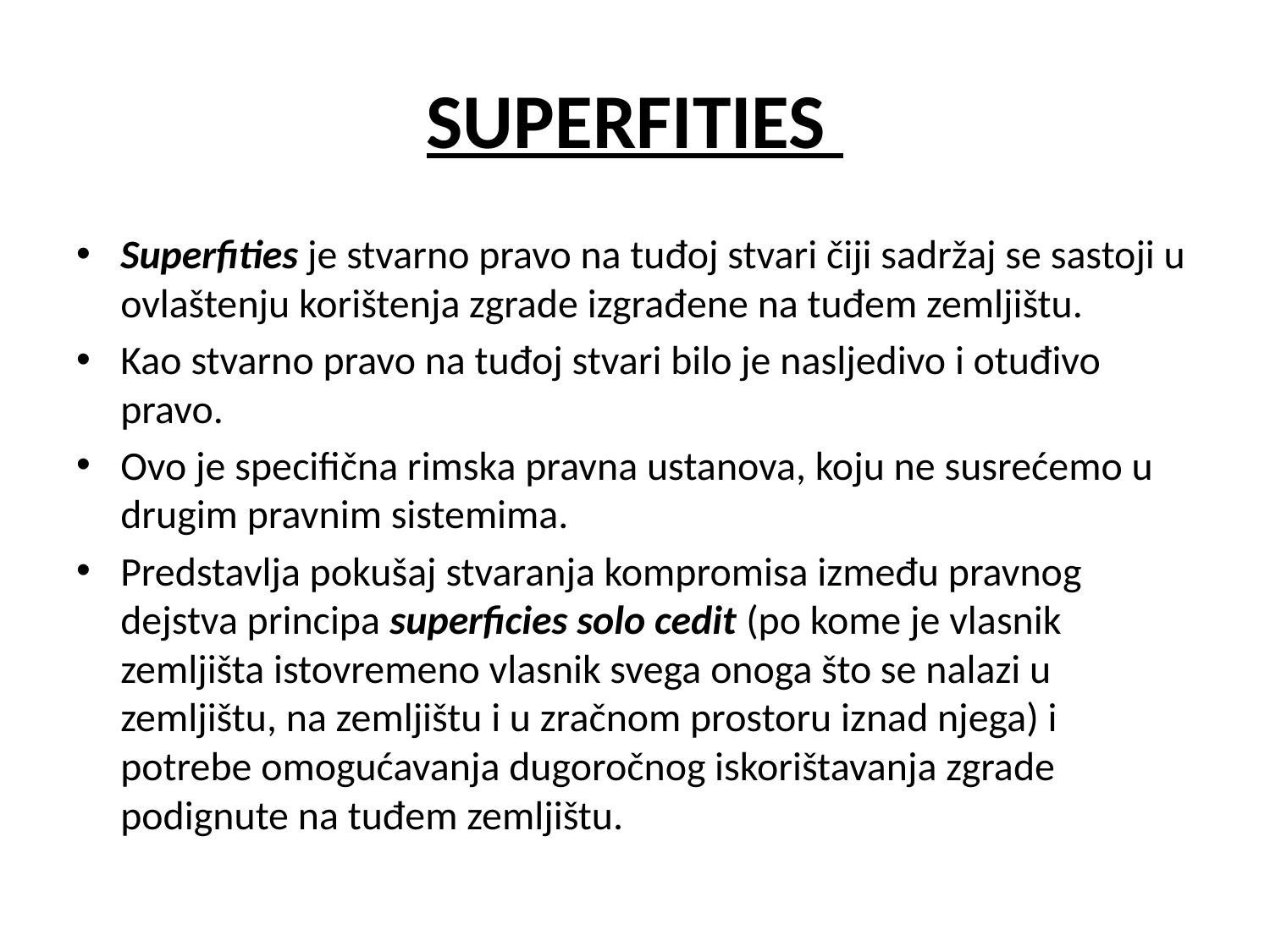

# SUPERFITIES
Superfities je stvarno pravo na tuđoj stvari čiji sadržaj se sastoji u ovlaštenju korištenja zgrade izgrađene na tuđem zemljištu.
Kao stvarno pravo na tuđoj stvari bilo je nasljedivo i otuđivo pravo.
Ovo je specifična rimska pravna ustanova, koju ne susrećemo u drugim pravnim sistemima.
Predstavlja pokušaj stvaranja kompromisa između pravnog dejstva principa superficies solo cedit (po kome je vlasnik zemljišta istovremeno vlasnik svega onoga što se nalazi u zemljištu, na zemljištu i u zračnom prostoru iznad njega) i potrebe omogućavanja dugoročnog iskorištavanja zgrade podignute na tuđem zemljištu.